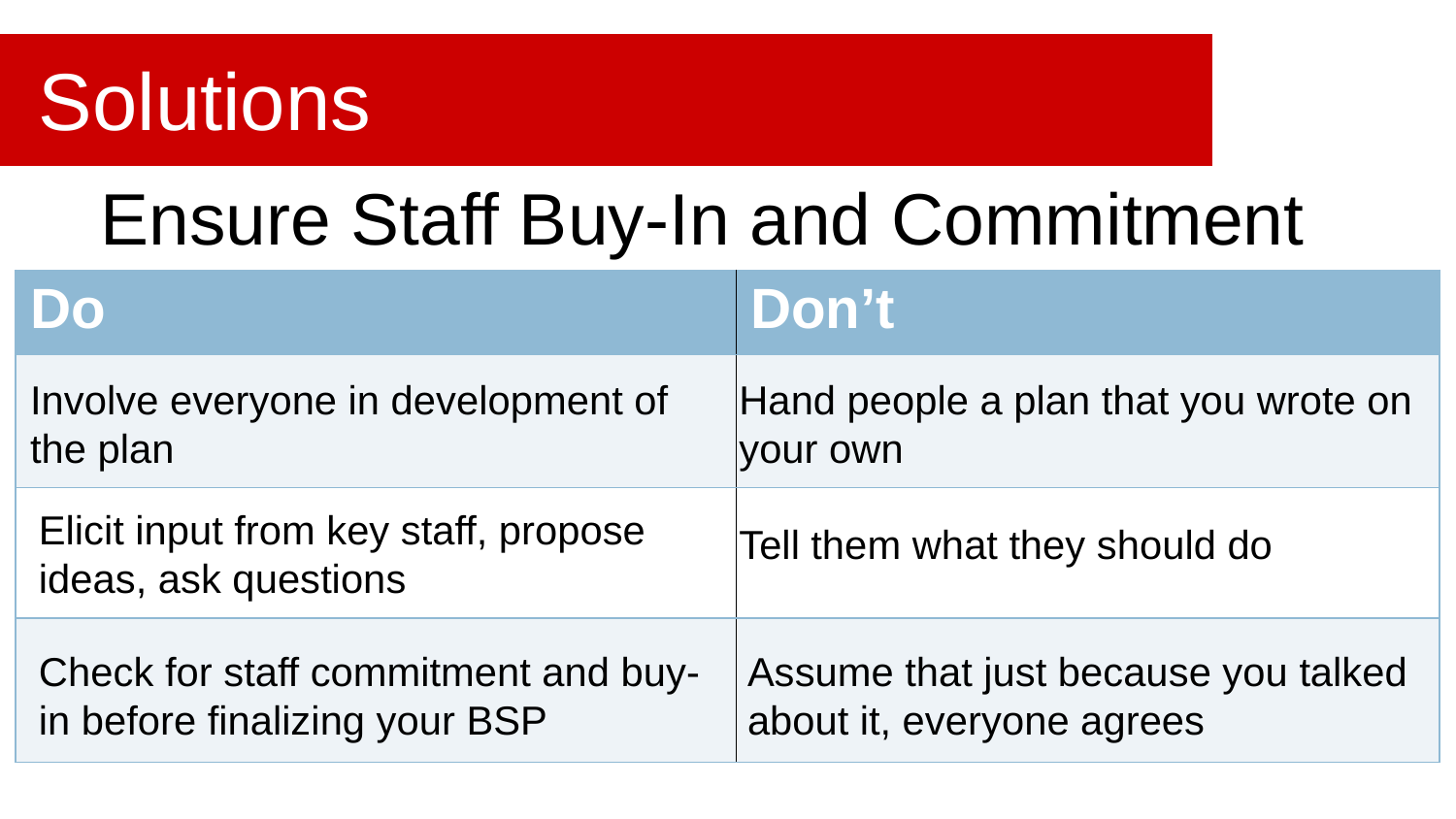

# Solutions
Ensure Staff Buy-In and Commitment

| Do | Don’t |
| --- | --- |
|  |  |
|  |  |
|  |  |
Involve everyone in development of the plan
Hand people a plan that you wrote on your own
Elicit input from key staff, propose ideas, ask questions
Tell them what they should do
Check for staff commitment and buy-in before finalizing your BSP
Assume that just because you talked about it, everyone agrees